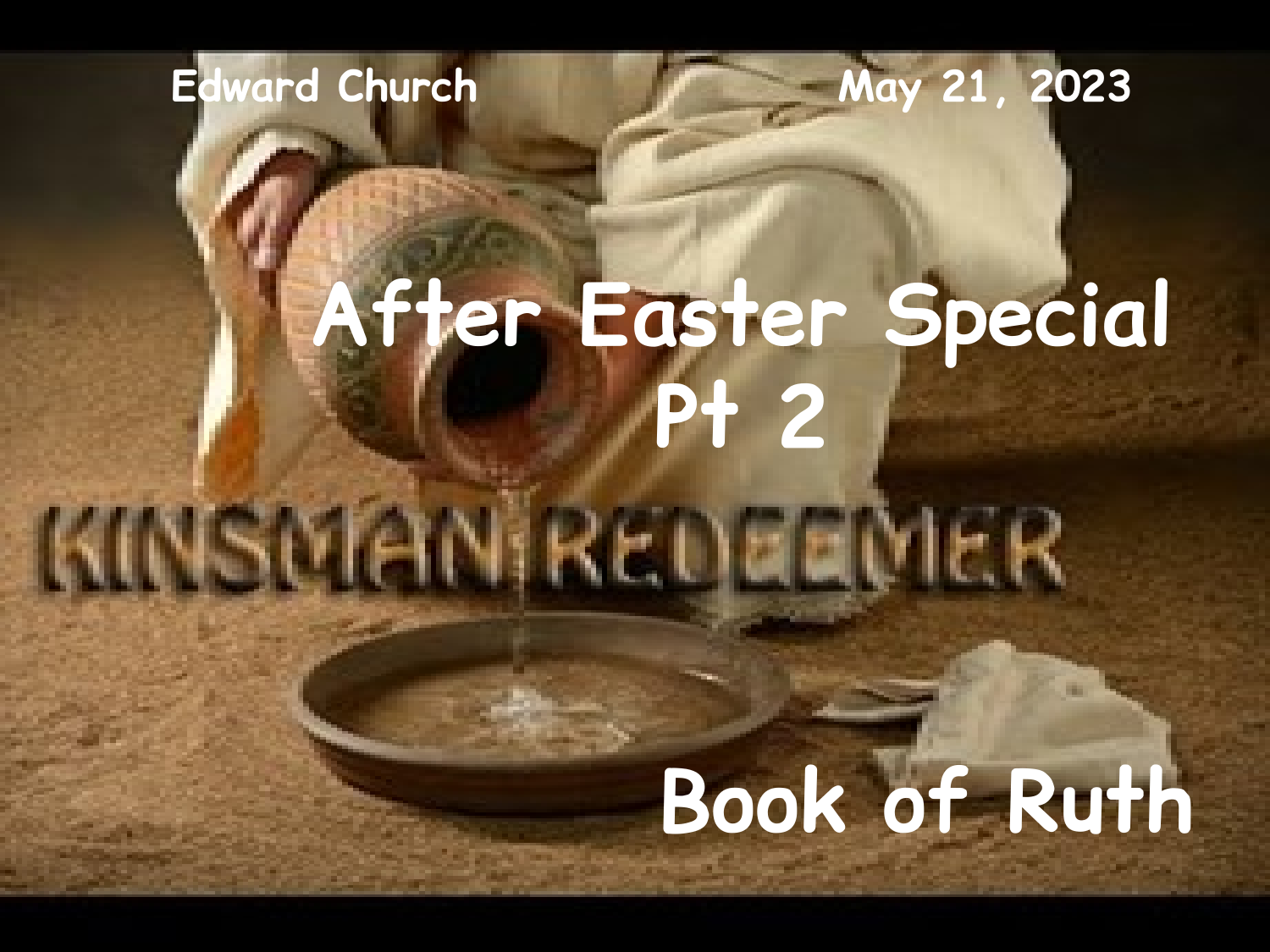

May 21, 2023
Edward Church
# After Easter Special Pt 2
Book of Ruth